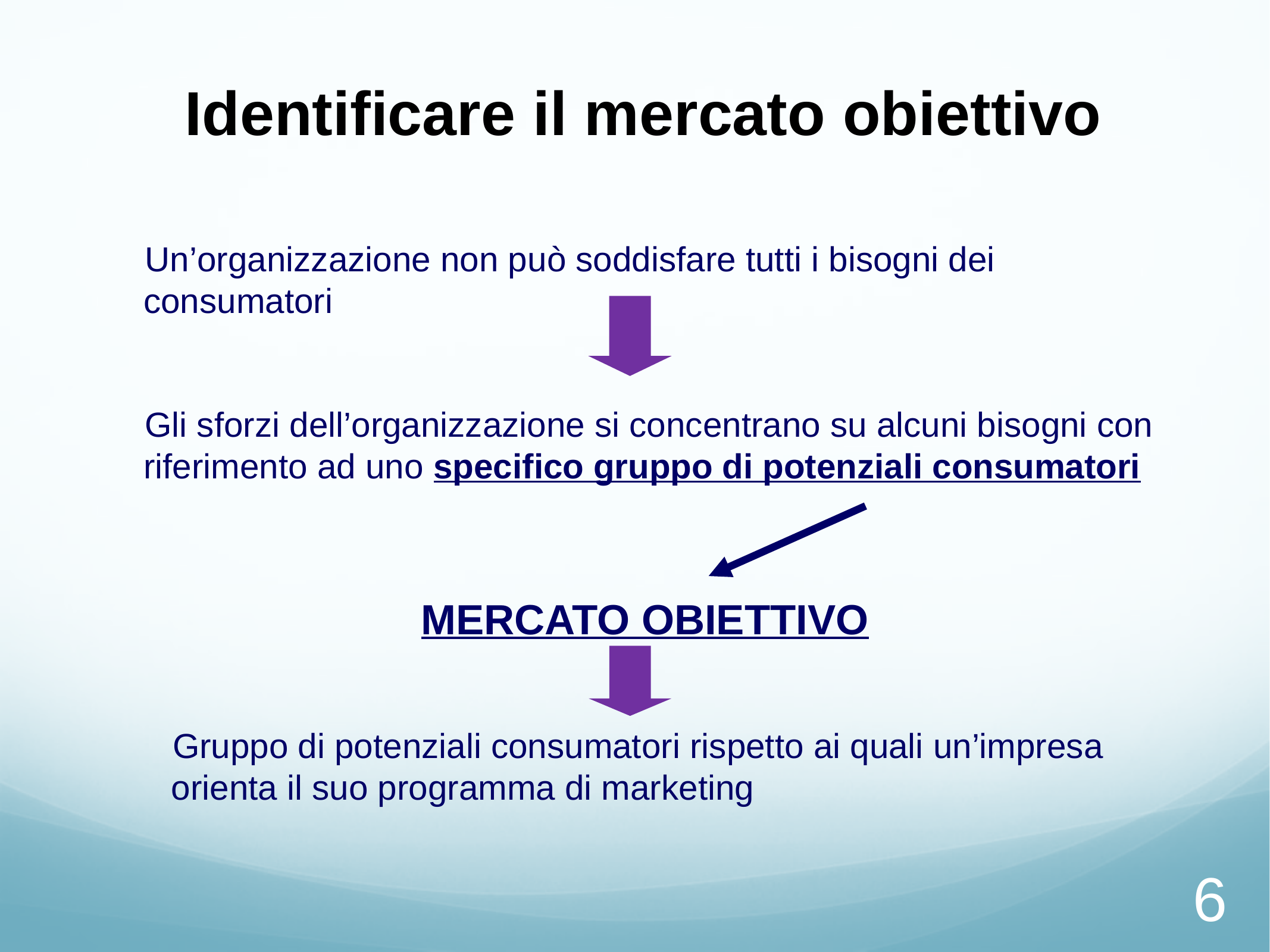

Identificare il mercato obiettivo
     Un’organizzazione non può soddisfare tutti i bisogni dei consumatori

     Gli sforzi dell’organizzazione si concentrano su alcuni bisogni con   riferimento ad uno specifico gruppo di potenziali consumatori

MERCATO OBIETTIVO

     Gruppo di potenziali consumatori rispetto ai quali un’impresa orienta il suo programma di marketing
6